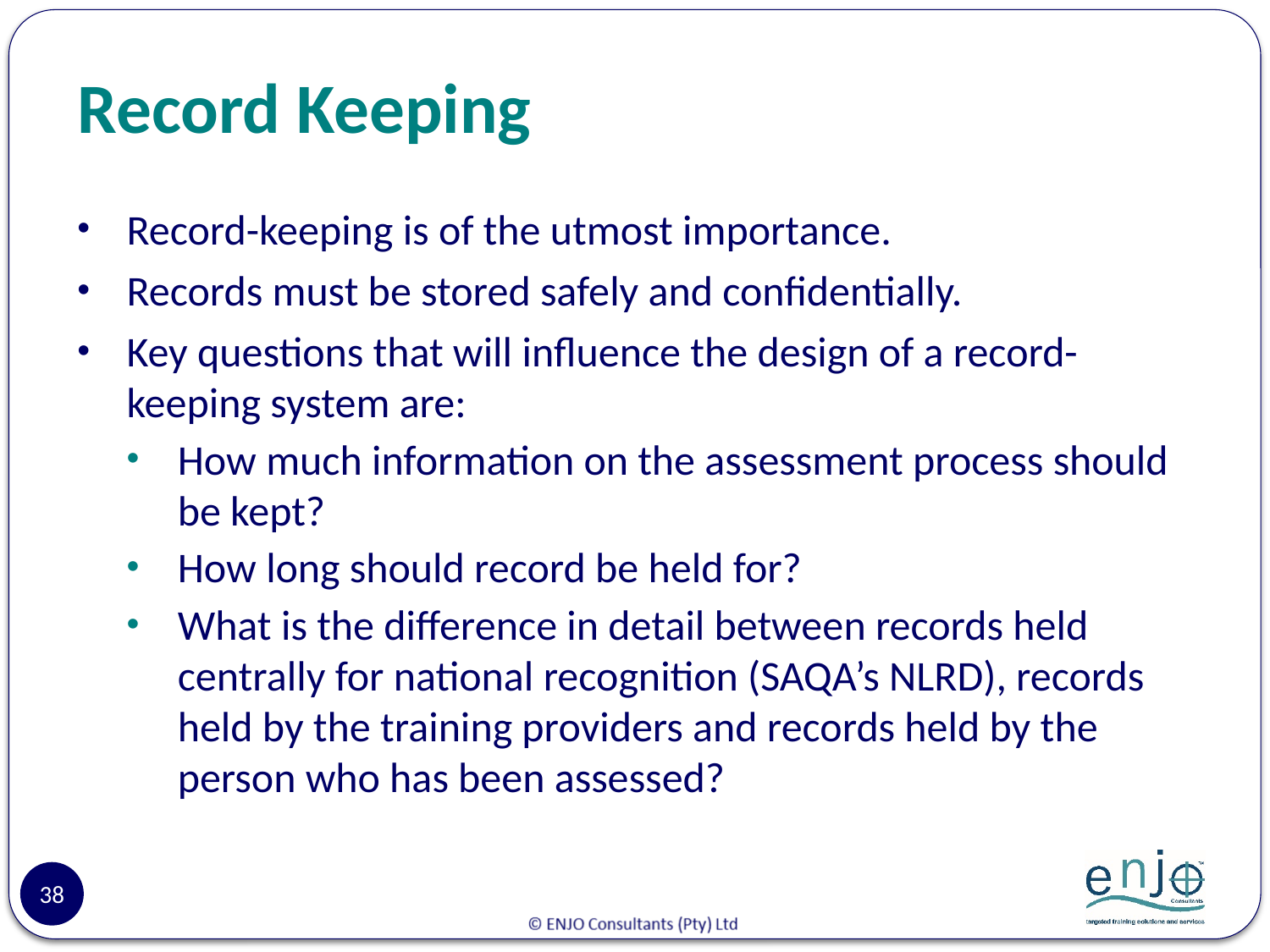

# Record Keeping
Record-keeping is of the utmost importance.
Records must be stored safely and confidentially.
Key questions that will influence the design of a record-keeping system are:
How much information on the assessment process should be kept?
How long should record be held for?
What is the difference in detail between records held centrally for national recognition (SAQA’s NLRD), records held by the training providers and records held by the person who has been assessed?

38